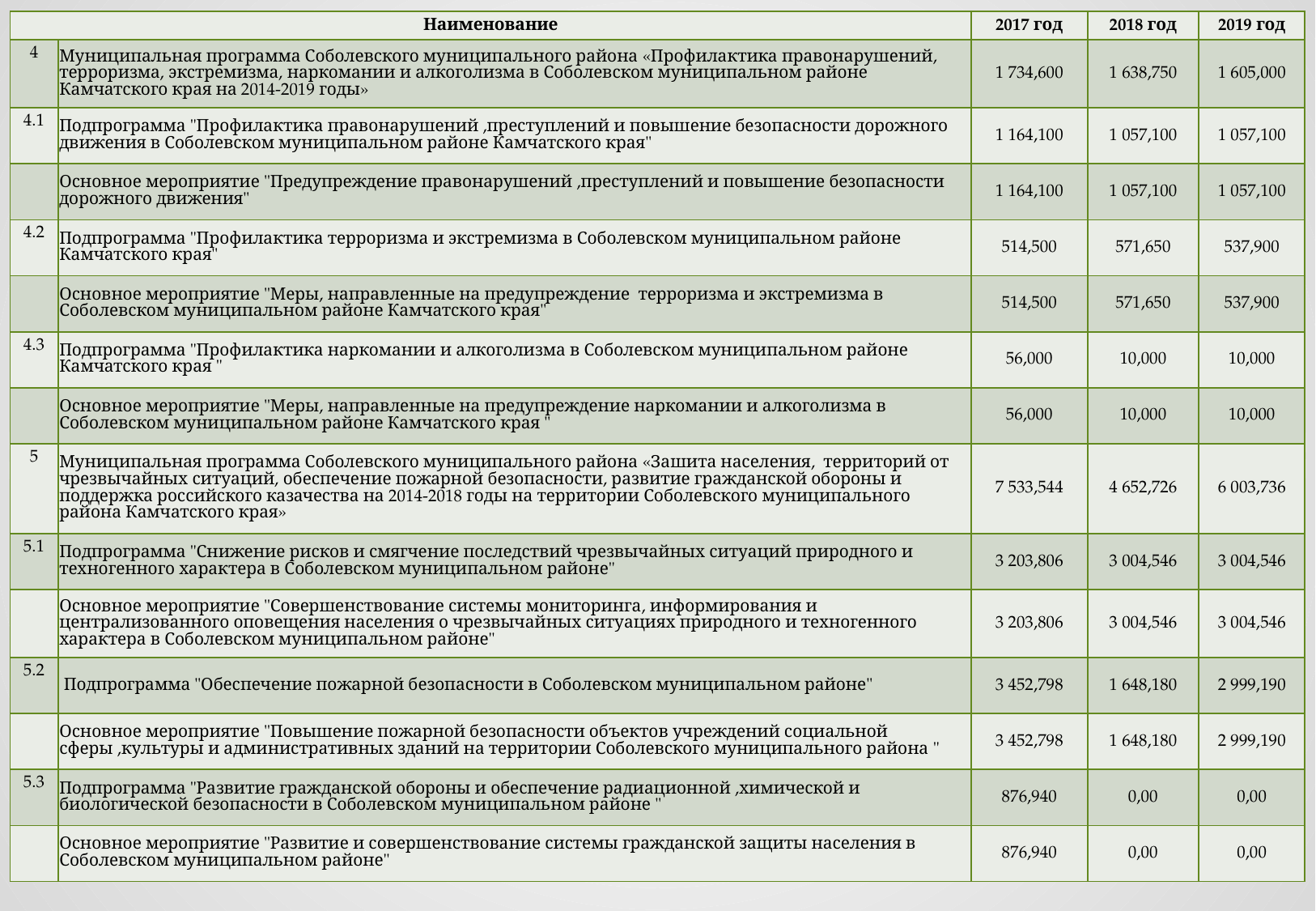

| Наименование |  | 2017 год | 2018 год | 2019 год |
| --- | --- | --- | --- | --- |
| 4 | Муниципальная программа Соболевского муниципального района «Профилактика правонарушений, терроризма, экстремизма, наркомании и алкоголизма в Соболевском муниципальном районе Камчатского края на 2014-2019 годы» | 1 734,600 | 1 638,750 | 1 605,000 |
| 4.1 | Подпрограмма "Профилактика правонарушений ,преступлений и повышение безопасности дорожного движения в Соболевском муниципальном районе Камчатского края" | 1 164,100 | 1 057,100 | 1 057,100 |
|  | Основное мероприятие "Предупреждение правонарушений ,преступлений и повышение безопасности дорожного движения" | 1 164,100 | 1 057,100 | 1 057,100 |
| 4.2 | Подпрограмма "Профилактика терроризма и экстремизма в Соболевском муниципальном районе Камчатского края" | 514,500 | 571,650 | 537,900 |
|  | Основное мероприятие "Меры, направленные на предупреждение терроризма и экстремизма в Соболевском муниципальном районе Камчатского края" | 514,500 | 571,650 | 537,900 |
| 4.3 | Подпрограмма "Профилактика наркомании и алкоголизма в Соболевском муниципальном районе Камчатского края " | 56,000 | 10,000 | 10,000 |
|  | Основное мероприятие "Меры, направленные на предупреждение наркомании и алкоголизма в Соболевском муниципальном районе Камчатского края " | 56,000 | 10,000 | 10,000 |
| 5 | Муниципальная программа Соболевского муниципального района «Зашита населения, территорий от чрезвычайных ситуаций, обеспечение пожарной безопасности, развитие гражданской обороны и поддержка российского казачества на 2014-2018 годы на территории Соболевского муниципального района Камчатского края» | 7 533,544 | 4 652,726 | 6 003,736 |
| 5.1 | Подпрограмма "Снижение рисков и смягчение последствий чрезвычайных ситуаций природного и техногенного характера в Соболевском муниципальном районе" | 3 203,806 | 3 004,546 | 3 004,546 |
|  | Основное мероприятие "Совершенствование системы мониторинга, информирования и централизованного оповещения населения о чрезвычайных ситуациях природного и техногенного характера в Соболевском муниципальном районе" | 3 203,806 | 3 004,546 | 3 004,546 |
| 5.2 | Подпрограмма "Обеспечение пожарной безопасности в Соболевском муниципальном районе" | 3 452,798 | 1 648,180 | 2 999,190 |
|  | Основное мероприятие "Повышение пожарной безопасности объектов учреждений социальной сферы ,культуры и административных зданий на территории Соболевского муниципального района " | 3 452,798 | 1 648,180 | 2 999,190 |
| 5.3 | Подпрограмма "Развитие гражданской обороны и обеспечение радиационной ,химической и биологической безопасности в Соболевском муниципальном районе " | 876,940 | 0,00 | 0,00 |
|  | Основное мероприятие "Развитие и совершенствование системы гражданской защиты населения в Соболевском муниципальном районе" | 876,940 | 0,00 | 0,00 |